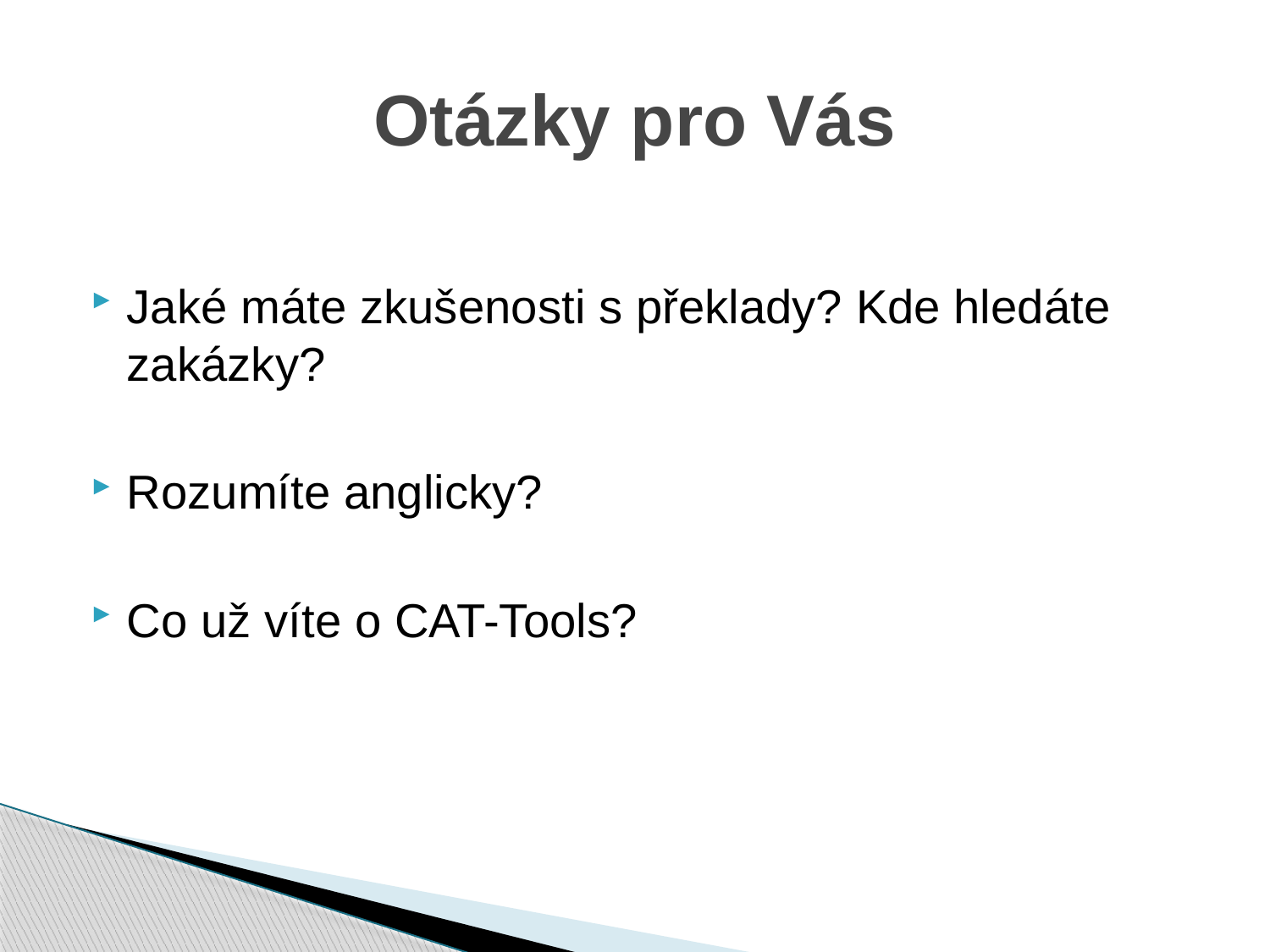

# Otázky pro Vás

Jaké máte zkušenosti s překlady? Kde hledáte zakázky?

Rozumíte anglicky?

Co už víte o CAT-Tools?